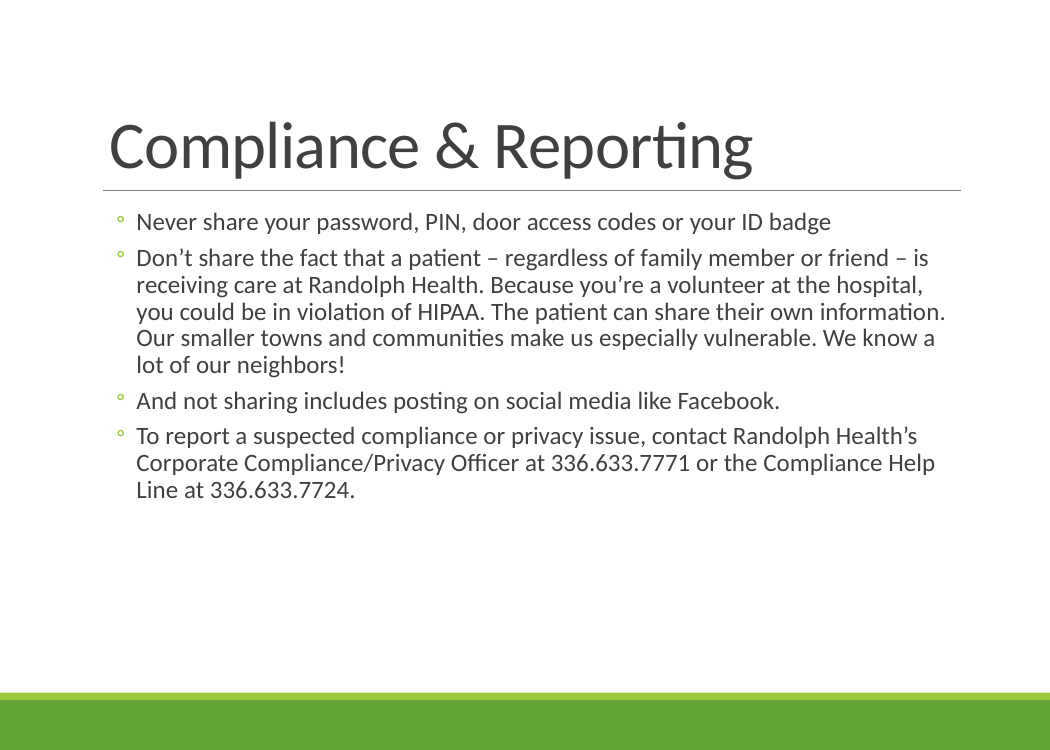

# Compliance & Reporting
Never share your password, PIN, door access codes or your ID badge
Don’t share the fact that a patient – regardless of family member or friend – is receiving care at Randolph Health. Because you’re a volunteer at the hospital, you could be in violation of HIPAA. The patient can share their own information. Our smaller towns and communities make us especially vulnerable. We know a lot of our neighbors!
And not sharing includes posting on social media like Facebook.
To report a suspected compliance or privacy issue, contact Randolph Health’s Corporate Compliance/Privacy Officer at 336.633.7771 or the Compliance Help Line at 336.633.7724.